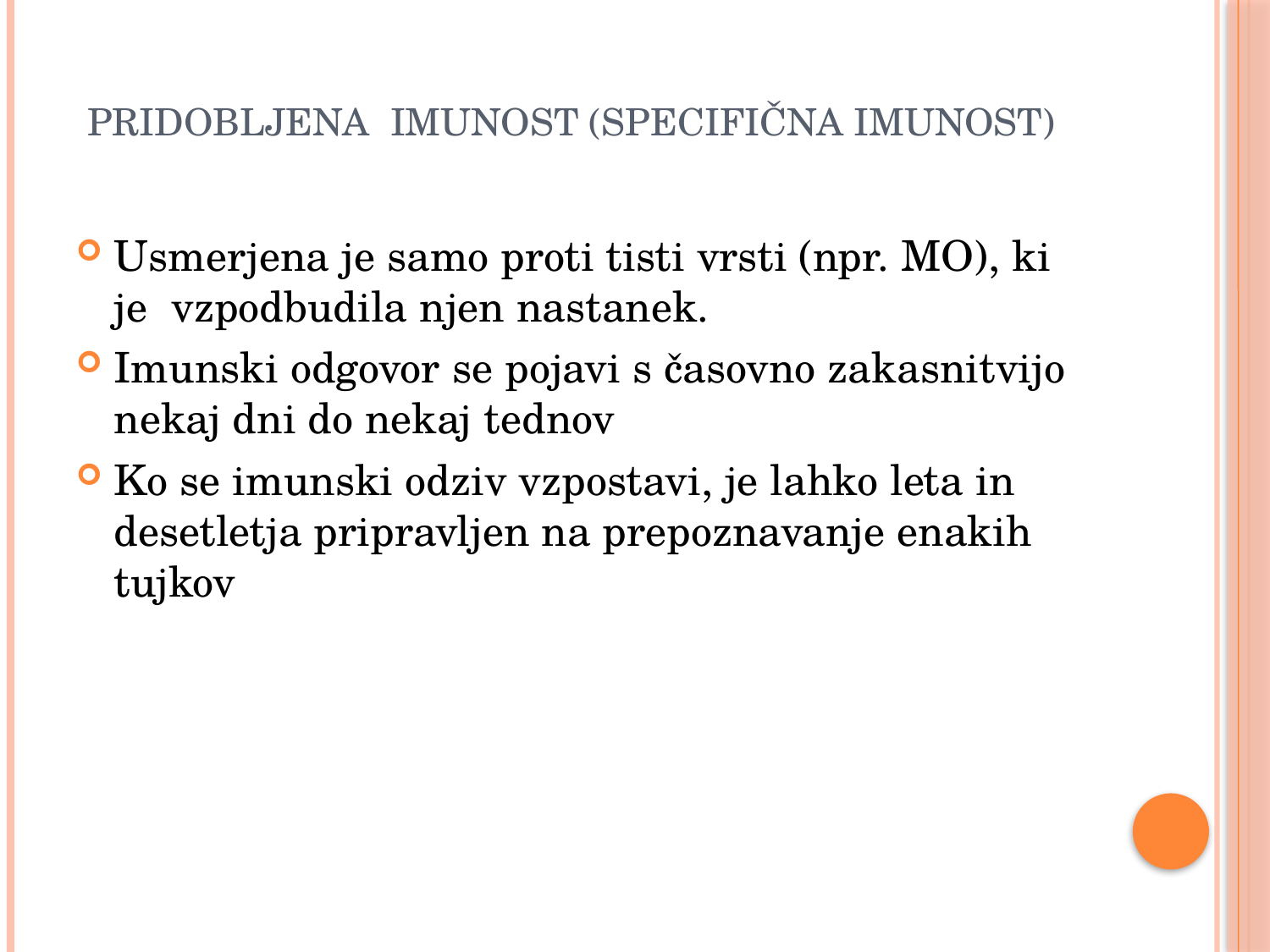

# PRIDOBLJENA  IMUNOST (specifična imunost)
Usmerjena je samo proti tisti vrsti (npr. MO), ki je  vzpodbudila njen nastanek.
Imunski odgovor se pojavi s časovno zakasnitvijo nekaj dni do nekaj tednov
Ko se imunski odziv vzpostavi, je lahko leta in desetletja pripravljen na prepoznavanje enakih tujkov